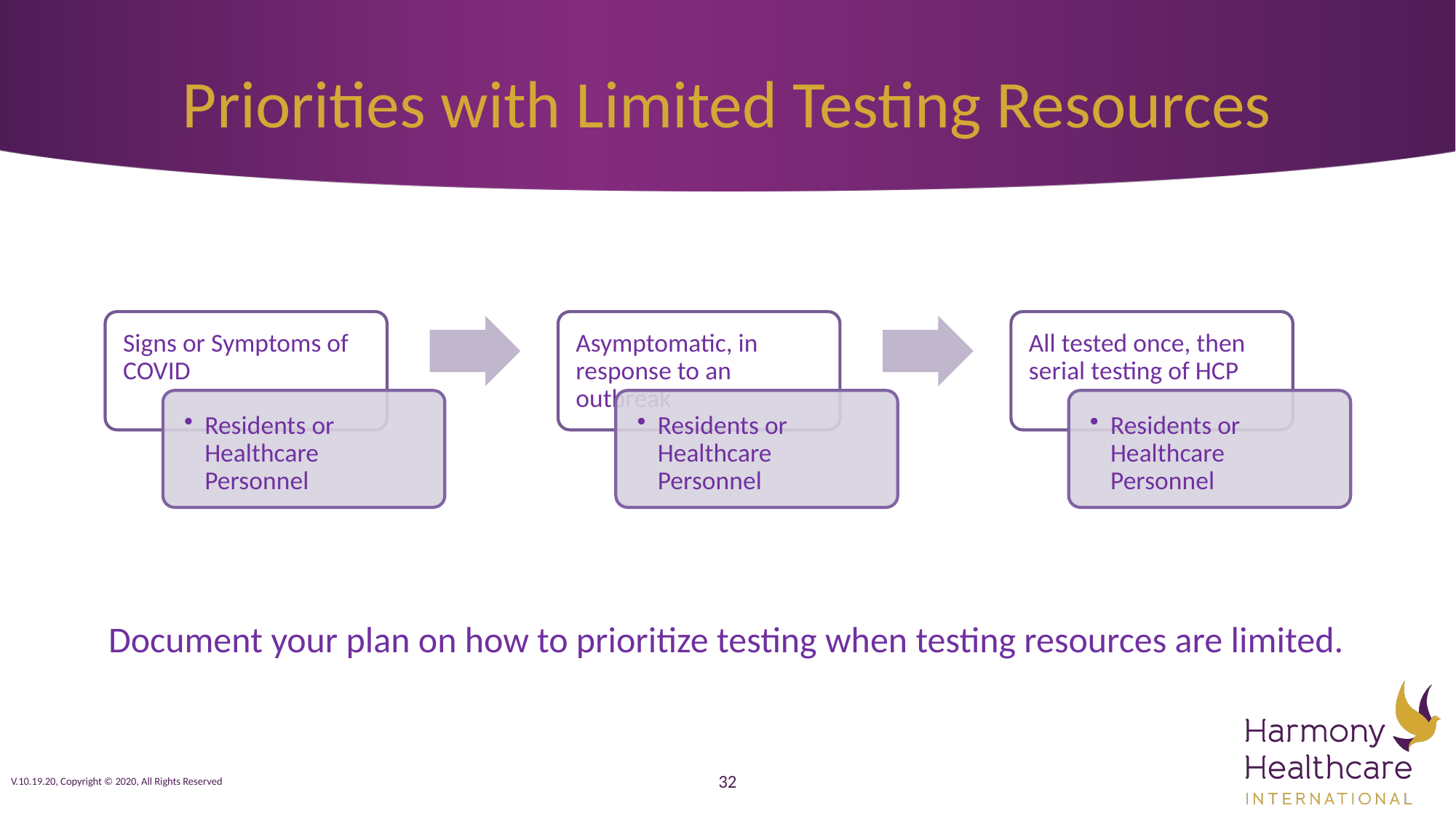

# Priorities with Limited Testing Resources
Signs or Symptoms of COVID
Residents or Healthcare Personnel

Asymptomatic, in response to an outbreak
Residents or Healthcare Personnel

All tested once, then serial testing of HCP
Residents or Healthcare Personnel
Document your plan on how to prioritize testing when testing resources are limited.
V.10.19.20, Copyright © 2020, All Rights Reserved
32